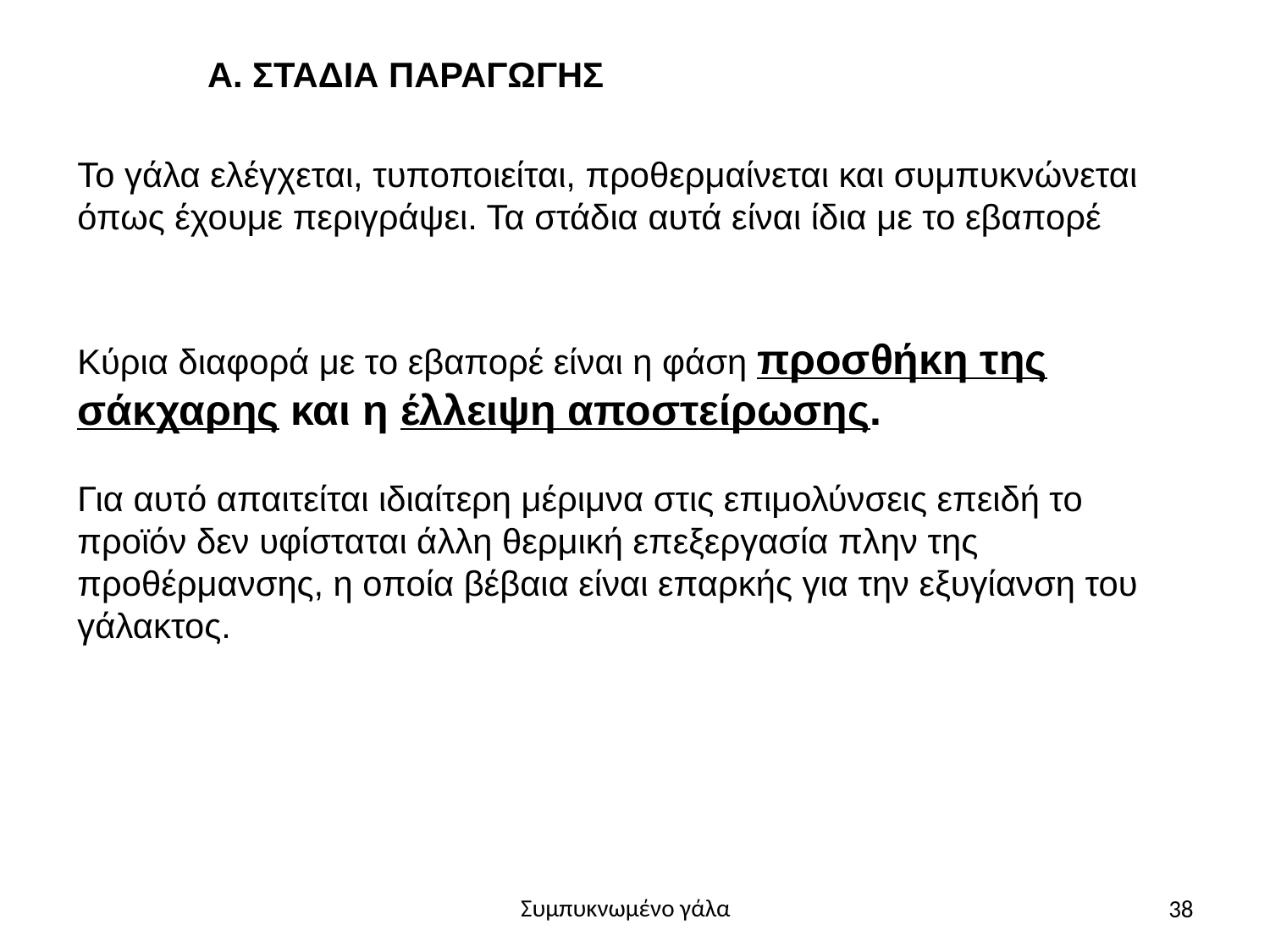

Α. ΣΤΑΔΙΑ ΠΑΡΑΓΩΓΗΣ
Το γάλα ελέγχεται, τυποποιείται, προθερμαίνεται και συμπυκνώνεται όπως έχουμε περιγράψει. Τα στάδια αυτά είναι ίδια με το εβαπορέ
Κύρια διαφορά με το εβαπορέ είναι η φάση προσθήκη της σάκχαρης και η έλλειψη αποστείρωσης.

Για αυτό απαιτείται ιδιαίτερη μέριμνα στις επιμολύνσεις επειδή το προϊόν δεν υφίσταται άλλη θερμική επεξεργασία πλην της προθέρμανσης, η οποία βέβαια είναι επαρκής για την εξυγίανση του γάλακτος.
38
Συμπυκνωμένο γάλα